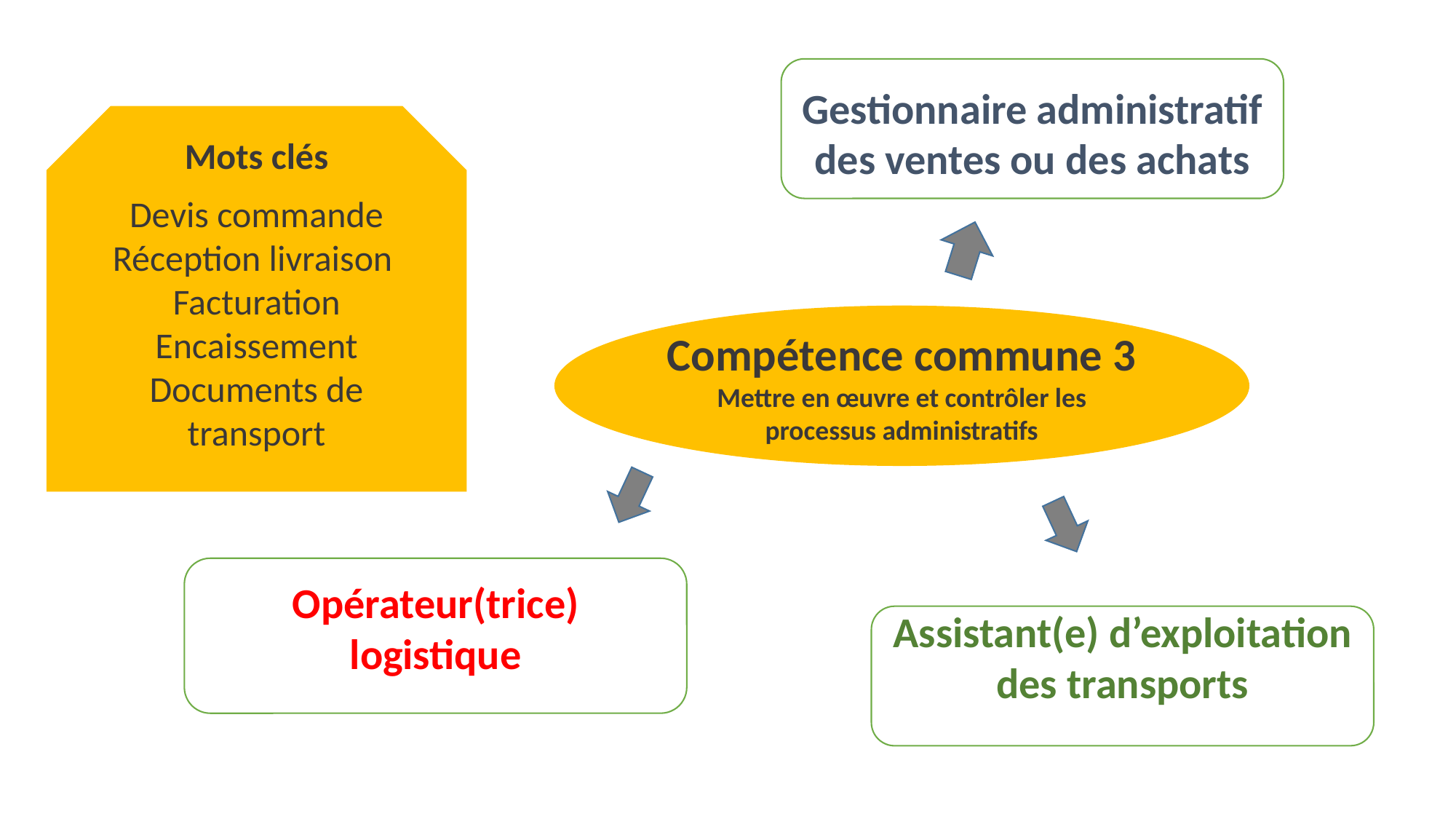

Gestionnaire administratif des ventes ou des achats

Mots clés

Devis commande Réception livraison  Facturation Encaissement
Documents de transport

Compétence commune 3
Mettre en œuvre et contrôler les processus administratifs

Opérateur(trice) logistique

Assistant(e) d’exploitation des transports